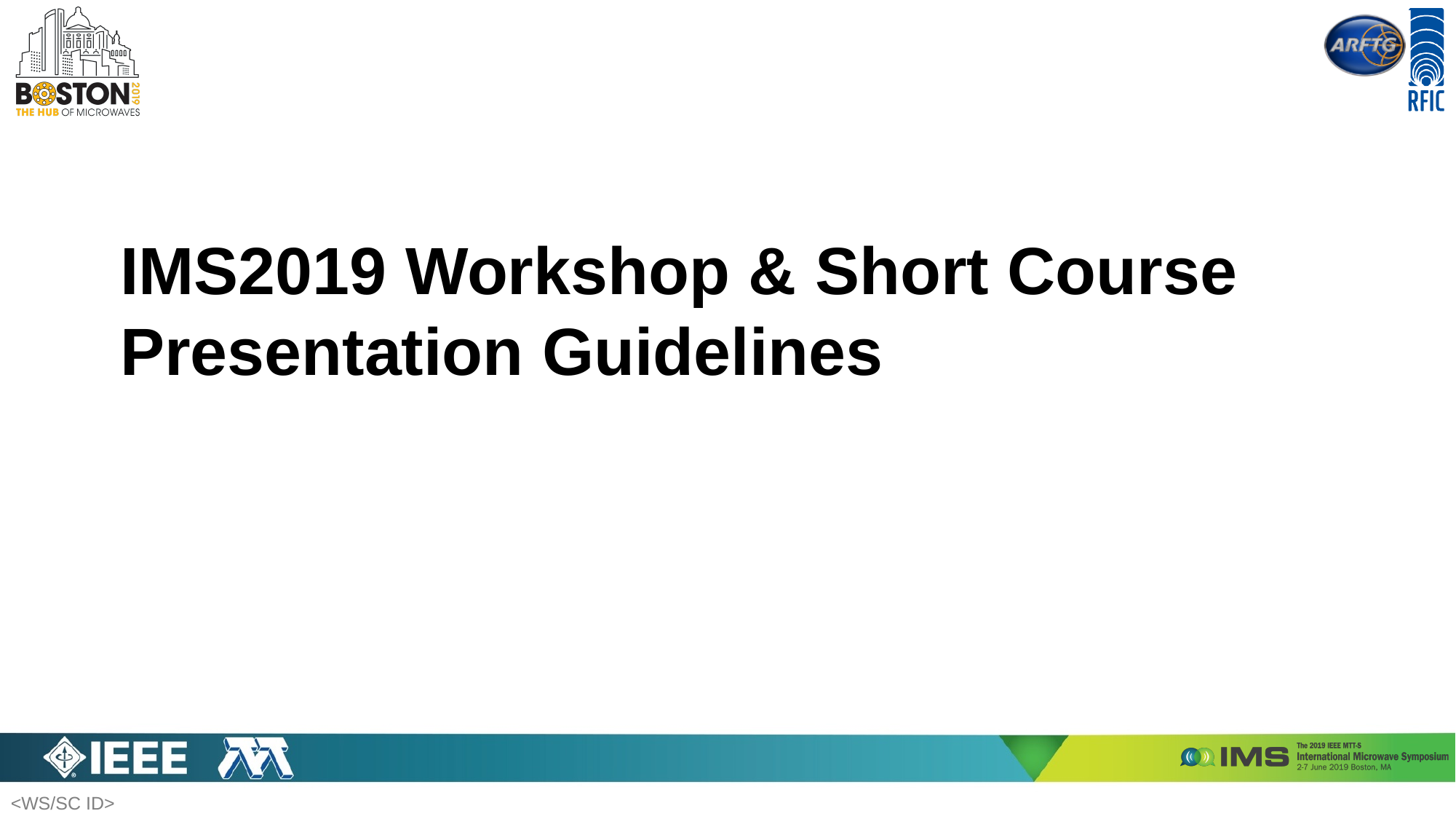

# IMS2019 Workshop & Short Course Presentation Guidelines